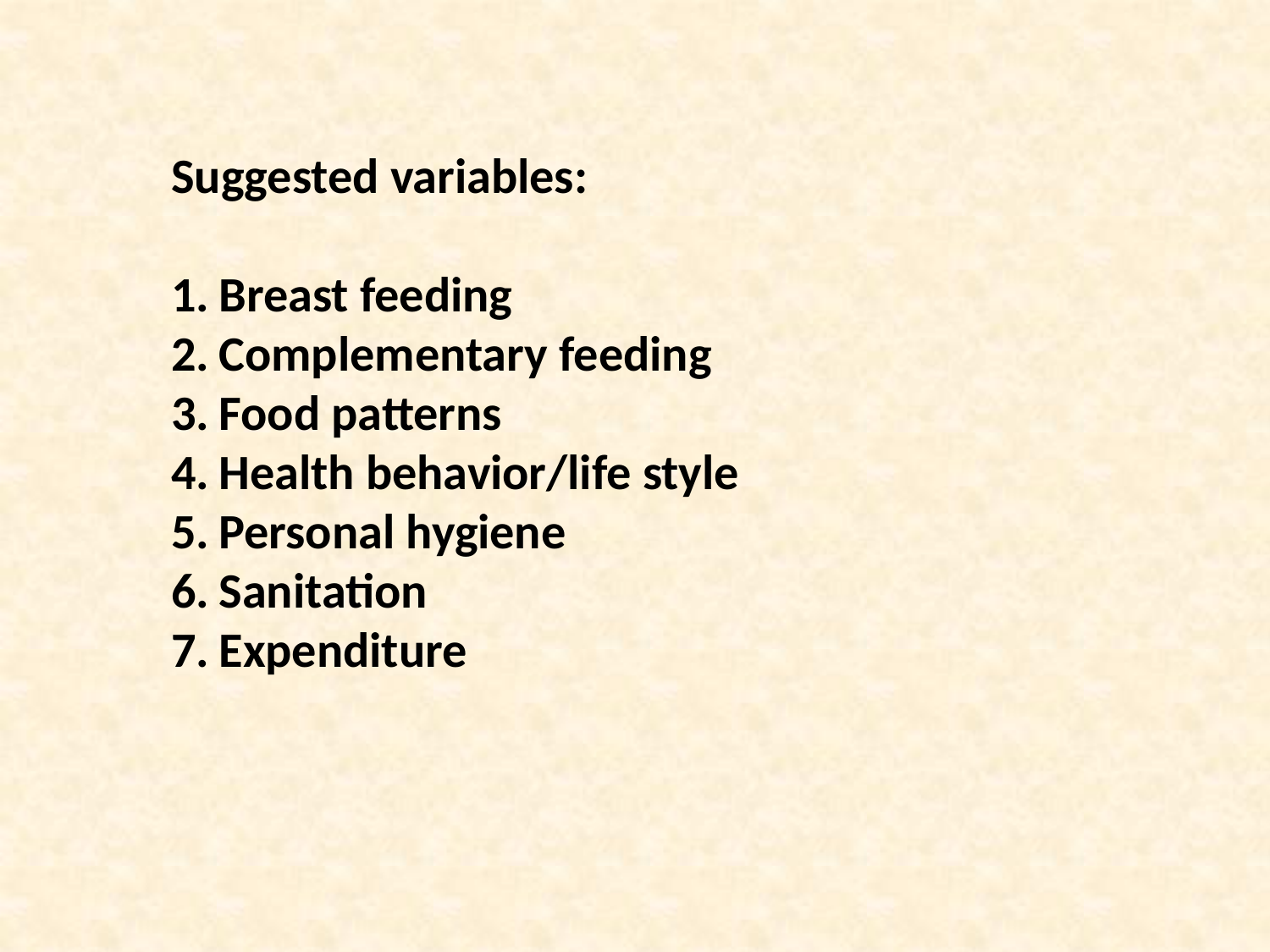

Suggested variables:

Breast feeding
Complementary feeding
Food patterns
Health behavior/life style
Personal hygiene
Sanitation
Expenditure